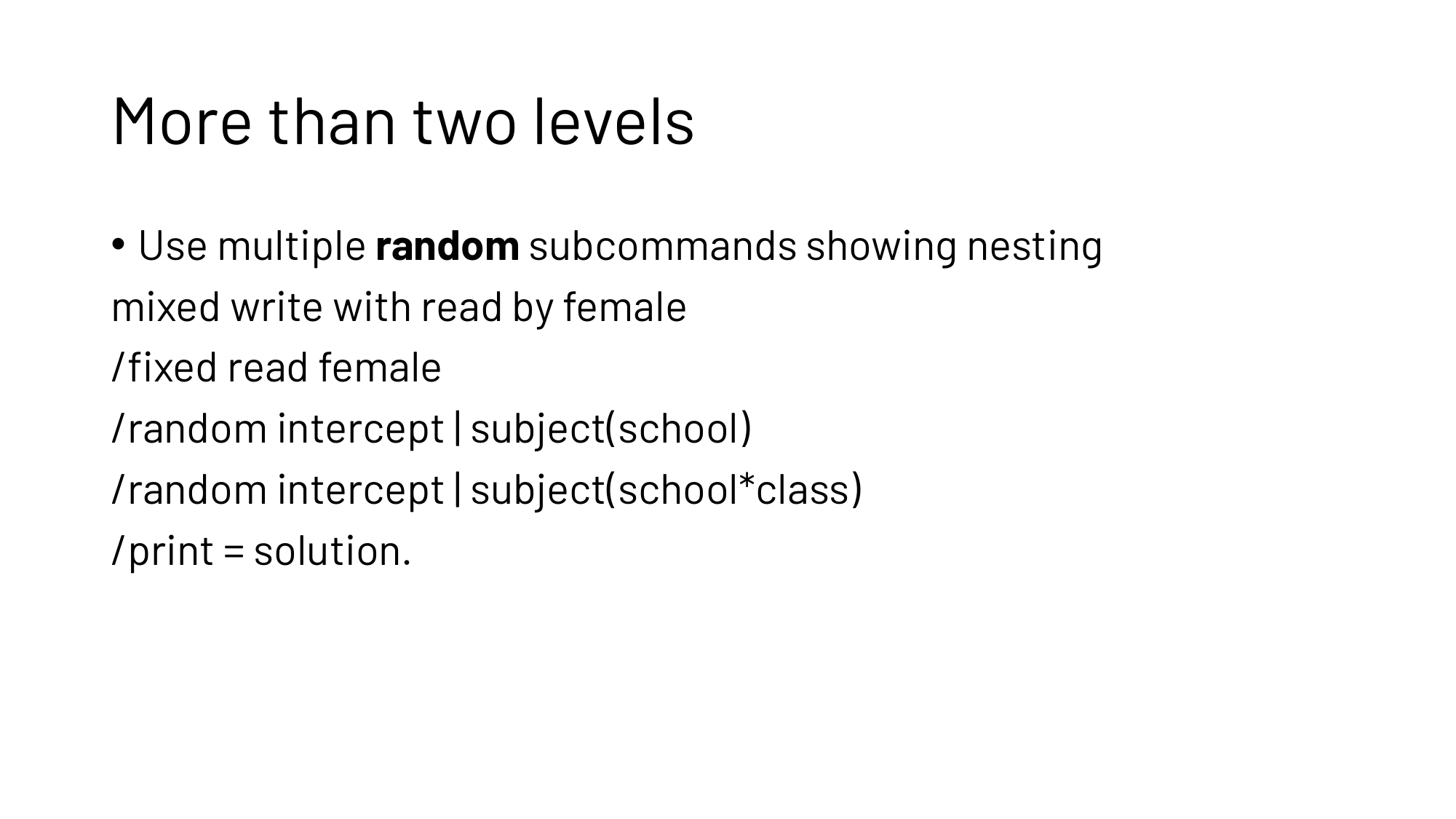

# More than two levels
Use multiple random subcommands showing nesting
mixed write with read by female
/fixed read female
/random intercept | subject(school)
/random intercept | subject(school*class)
/print = solution.